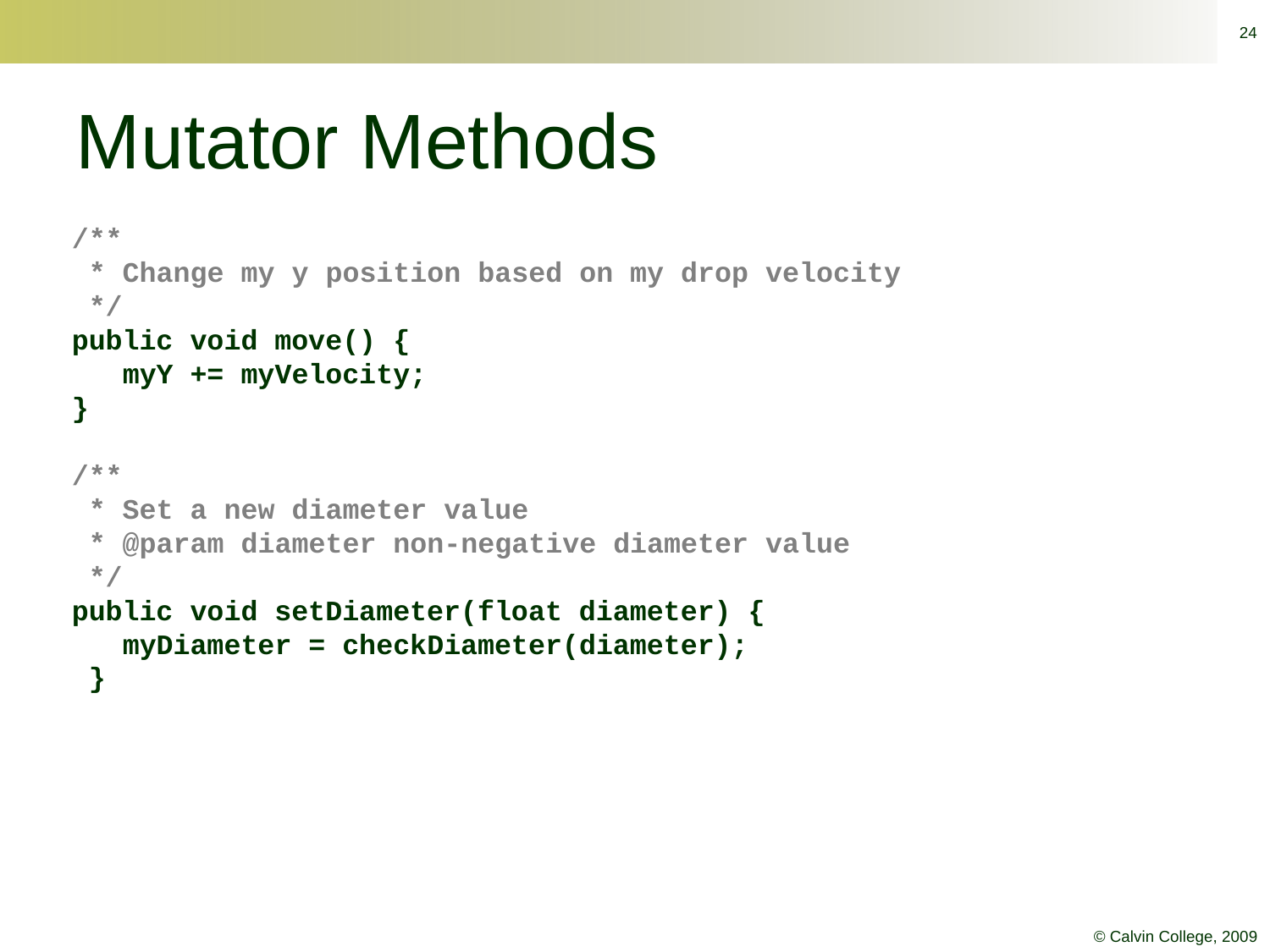

24
Mutator Methods
 /**
  * Change my y position based on my drop velocity
  */
 public void move() {
    myY += myVelocity;
 }

 /**
  * Set a new diameter value
  * @param diameter non-negative diameter value
  */
 public void setDiameter(float diameter) {
    myDiameter = checkDiameter(diameter);
  }